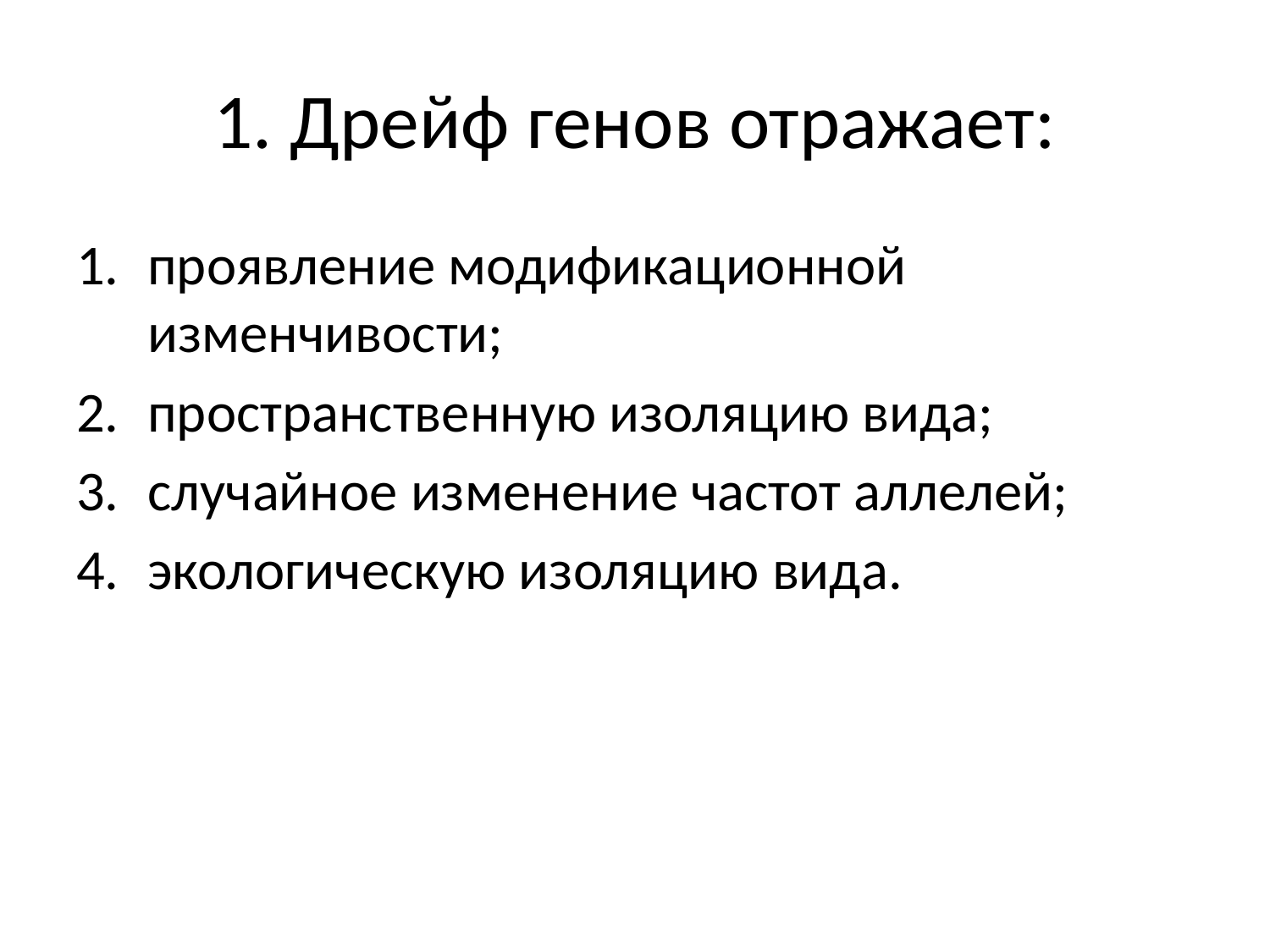

# 1. Дрейф генов отражает:
проявление модификационной изменчивости;
пространственную изоляцию вида;
случайное изменение частот аллелей;
экологическую изоляцию вида.